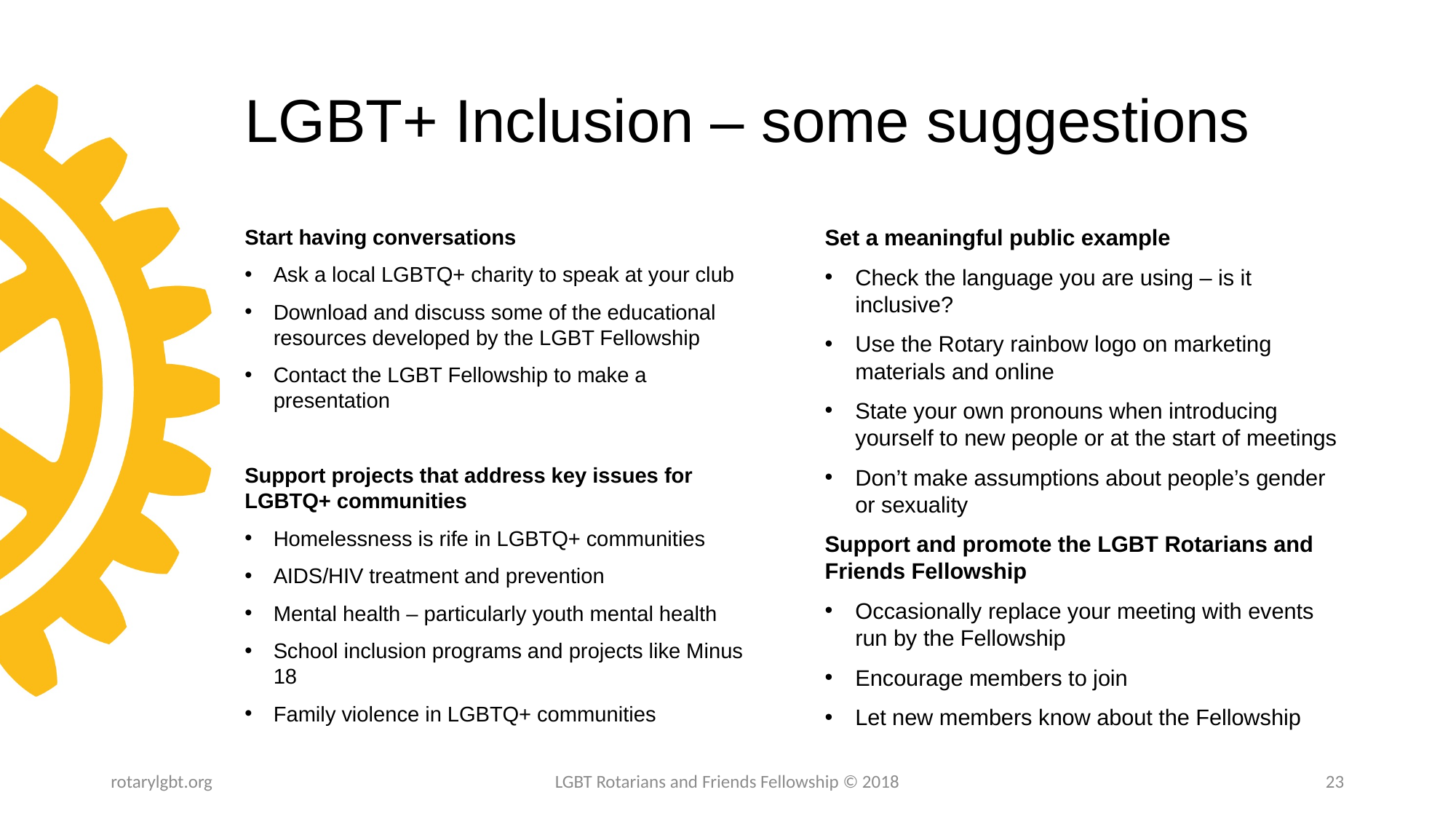

# LGBT+ Inclusion – some suggestions
Start having conversations
Ask a local LGBTQ+ charity to speak at your club
Download and discuss some of the educational resources developed by the LGBT Fellowship
Contact the LGBT Fellowship to make a presentation

Support projects that address key issues for LGBTQ+ communities
Homelessness is rife in LGBTQ+ communities
AIDS/HIV treatment and prevention
Mental health – particularly youth mental health
School inclusion programs and projects like Minus 18
Family violence in LGBTQ+ communities

Set a meaningful public example
Check the language you are using – is it inclusive?
Use the Rotary rainbow logo on marketing materials and online
State your own pronouns when introducing yourself to new people or at the start of meetings
Don’t make assumptions about people’s gender or sexuality
Support and promote the LGBT Rotarians and Friends Fellowship
Occasionally replace your meeting with events run by the Fellowship
Encourage members to join
Let new members know about the Fellowship
rotarylgbt.org
LGBT Rotarians and Friends Fellowship © 2018
23